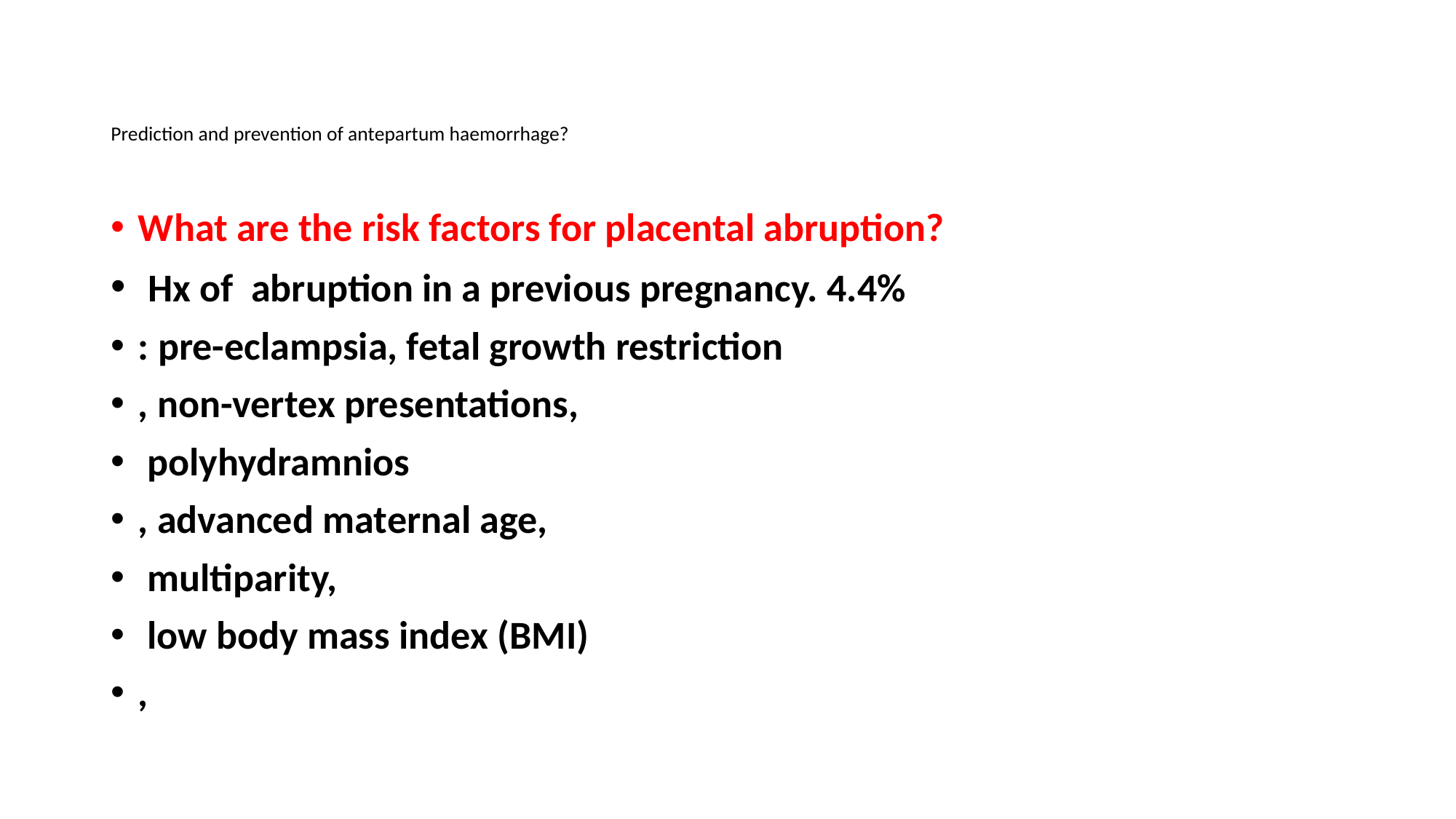

# Prediction and prevention of antepartum haemorrhage?
What are the risk factors for placental abruption?
 Hx of  abruption in a previous pregnancy. 4.4%
: pre-eclampsia, fetal growth restriction
, non-vertex presentations,
 polyhydramnios
, advanced maternal age,
 multiparity,
 low body mass index (BMI)
,